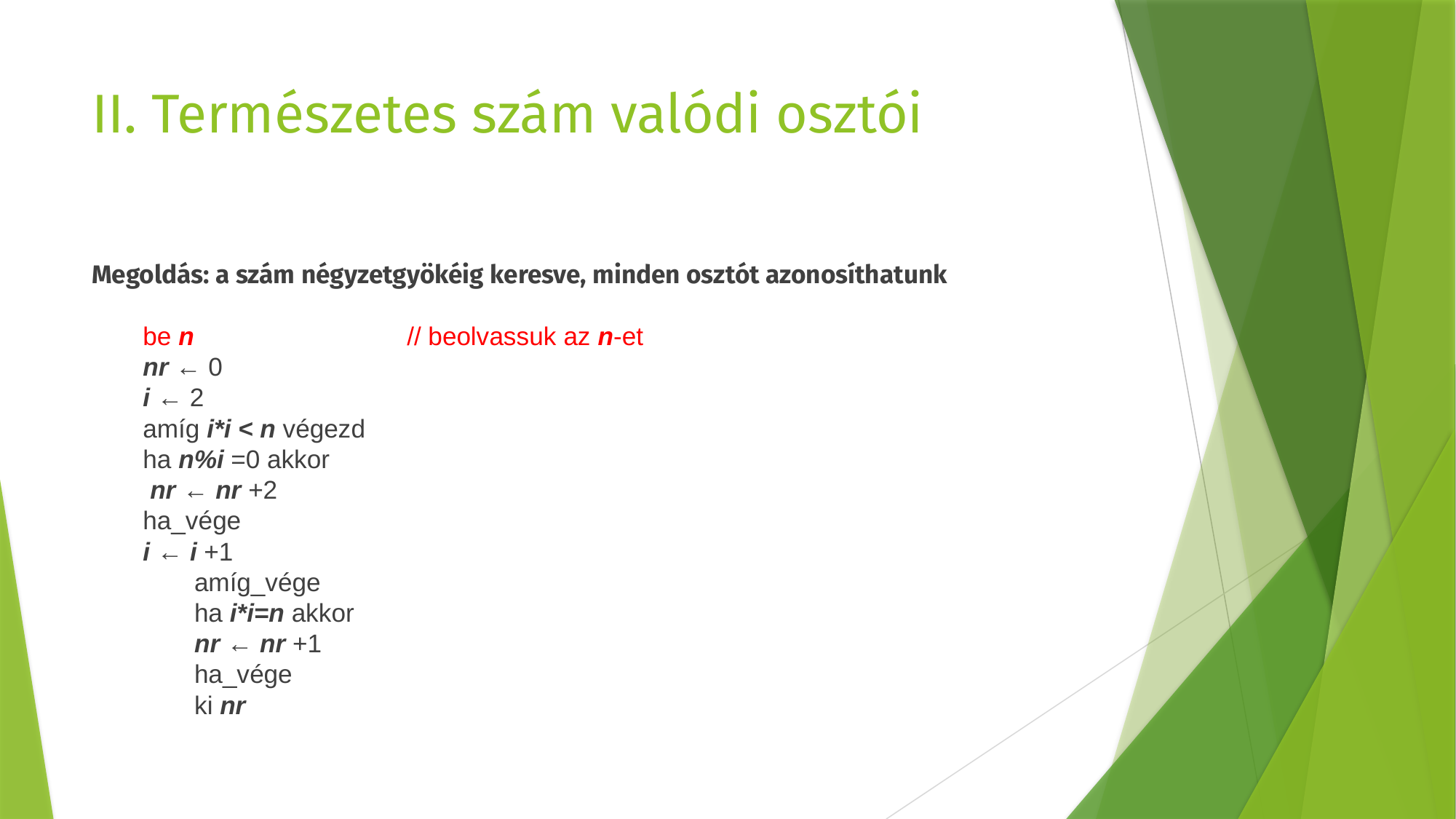

# II. Természetes szám valódi osztói
Megoldás: a szám négyzetgyökéig keresve, minden osztót azonosíthatunk

be n                              // beolvassuk az n-et
nr ← 0
i ← 2
amíg i*i < n végezd
	ha n%i =0 akkor
		 nr ← nr +2
	ha_vége
	i ← i +1
	amíg_vége
	ha i*i=n akkor
		nr ← nr +1
	ha_vége
	ki nr

Az algoritmus bonyolultsága O(sqrt(n))